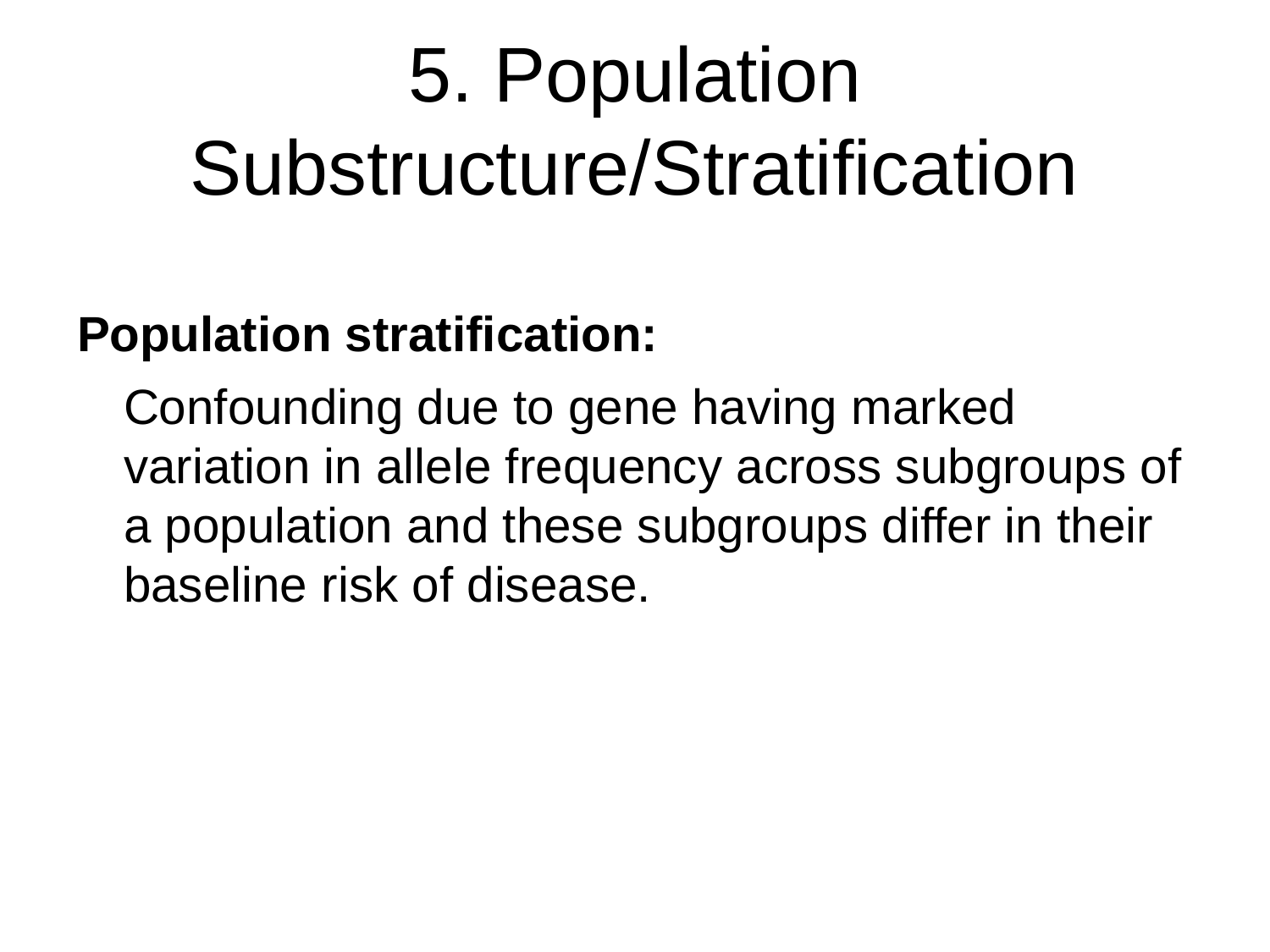

# 5. Population Substructure/Stratification

Population stratification:
	Confounding due to gene having marked variation in allele frequency across subgroups of a population and these subgroups differ in their baseline risk of disease.